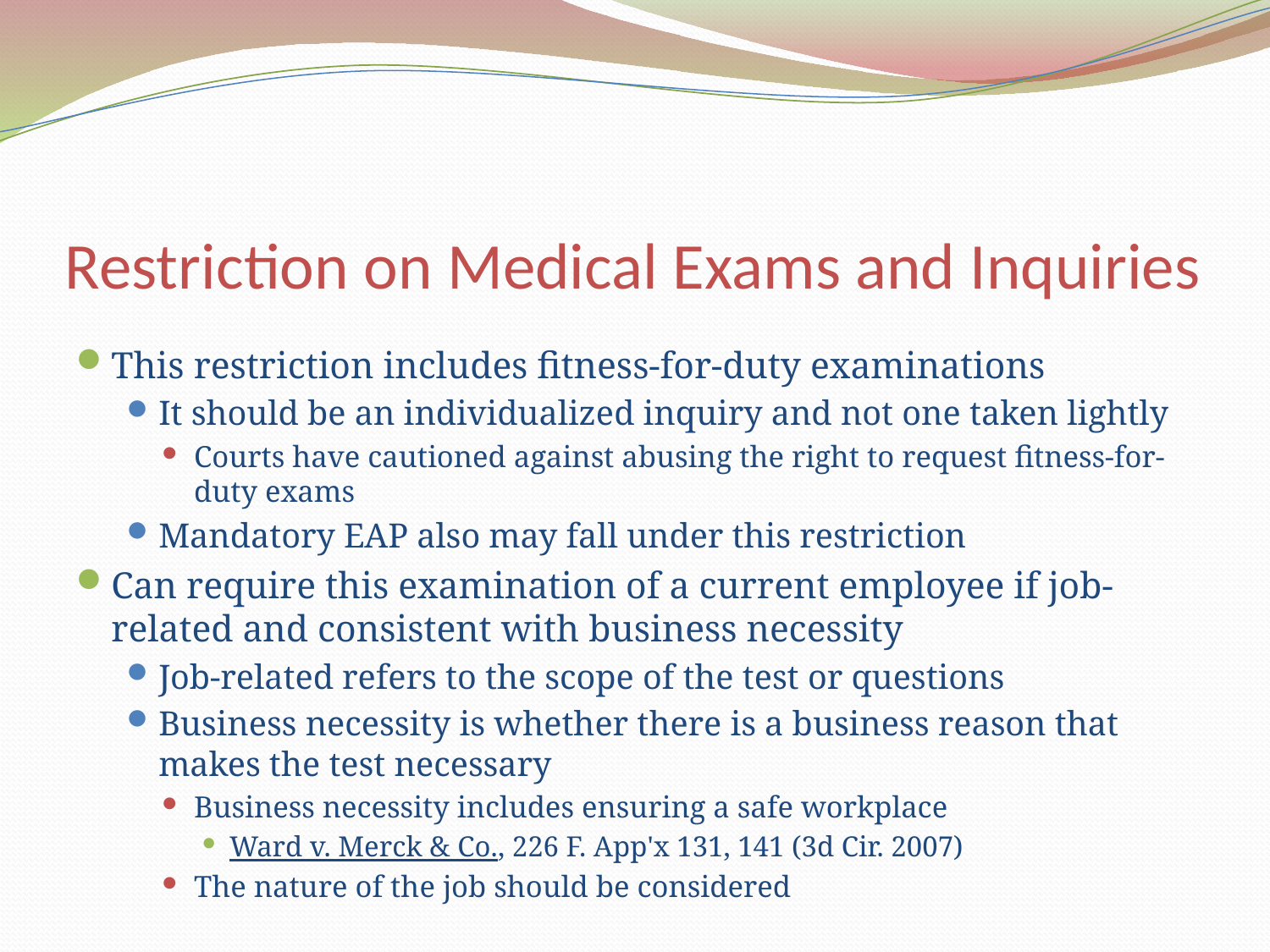

# Restriction on Medical Exams and Inquiries

This restriction includes fitness-for-duty examinations
It should be an individualized inquiry and not one taken lightly
Courts have cautioned against abusing the right to request fitness-for-duty exams
Mandatory EAP also may fall under this restriction
Can require this examination of a current employee if job-related and consistent with business necessity
Job-related refers to the scope of the test or questions
Business necessity is whether there is a business reason that makes the test necessary
Business necessity includes ensuring a safe workplace
Ward v. Merck & Co., 226 F. App'x 131, 141 (3d Cir. 2007)
The nature of the job should be considered